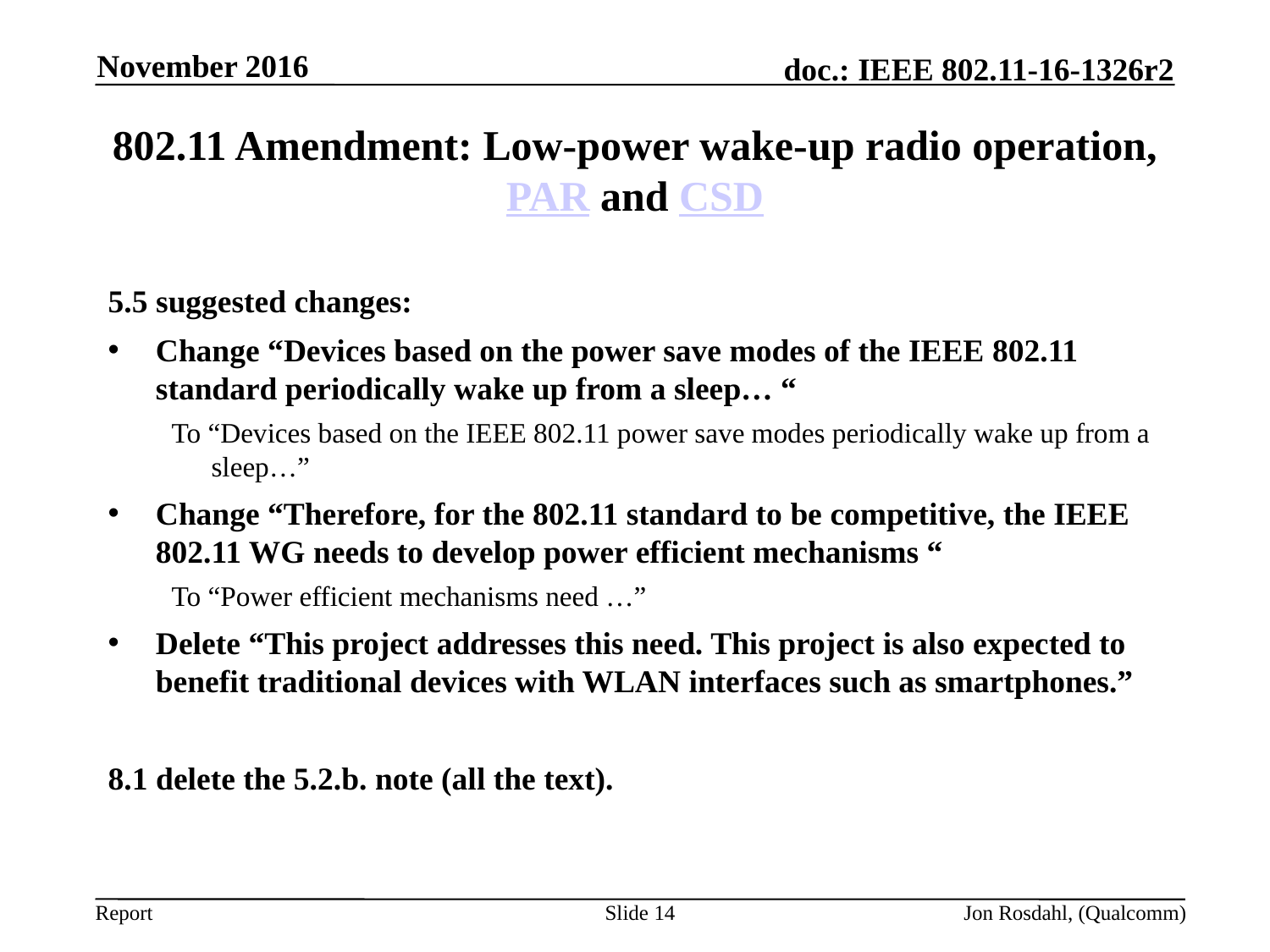

November 2016
# 802.11 Amendment: Low-power wake-up radio operation, PAR and CSD
5.5 suggested changes:
Change “Devices based on the power save modes of the IEEE 802.11 standard periodically wake up from a sleep… “
To “Devices based on the IEEE 802.11 power save modes periodically wake up from a sleep…”
Change “Therefore, for the 802.11 standard to be competitive, the IEEE 802.11 WG needs to develop power efficient mechanisms “
To “Power efficient mechanisms need …”
Delete “This project addresses this need. This project is also expected to benefit traditional devices with WLAN interfaces such as smartphones.”

8.1 delete the 5.2.b. note (all the text).
Slide 14
Jon Rosdahl, (Qualcomm)